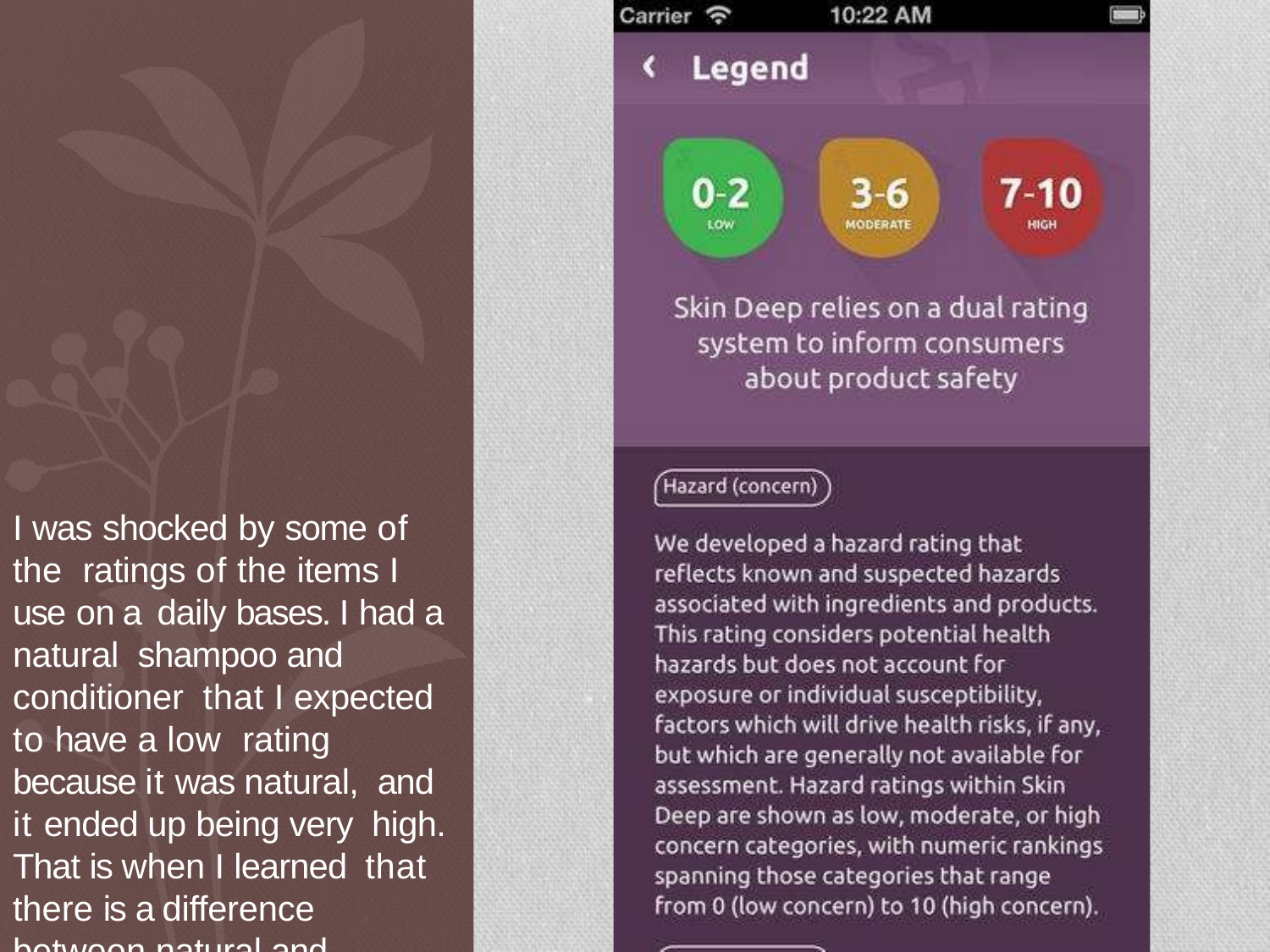

I was shocked by some of the  ratings of the items I use on a  daily bases. I had a natural  shampoo and conditioner  that I expected to have a low  rating because it was natural,  and it ended up being very  high. That is when I learned  that there is a difference  between natural and organic.